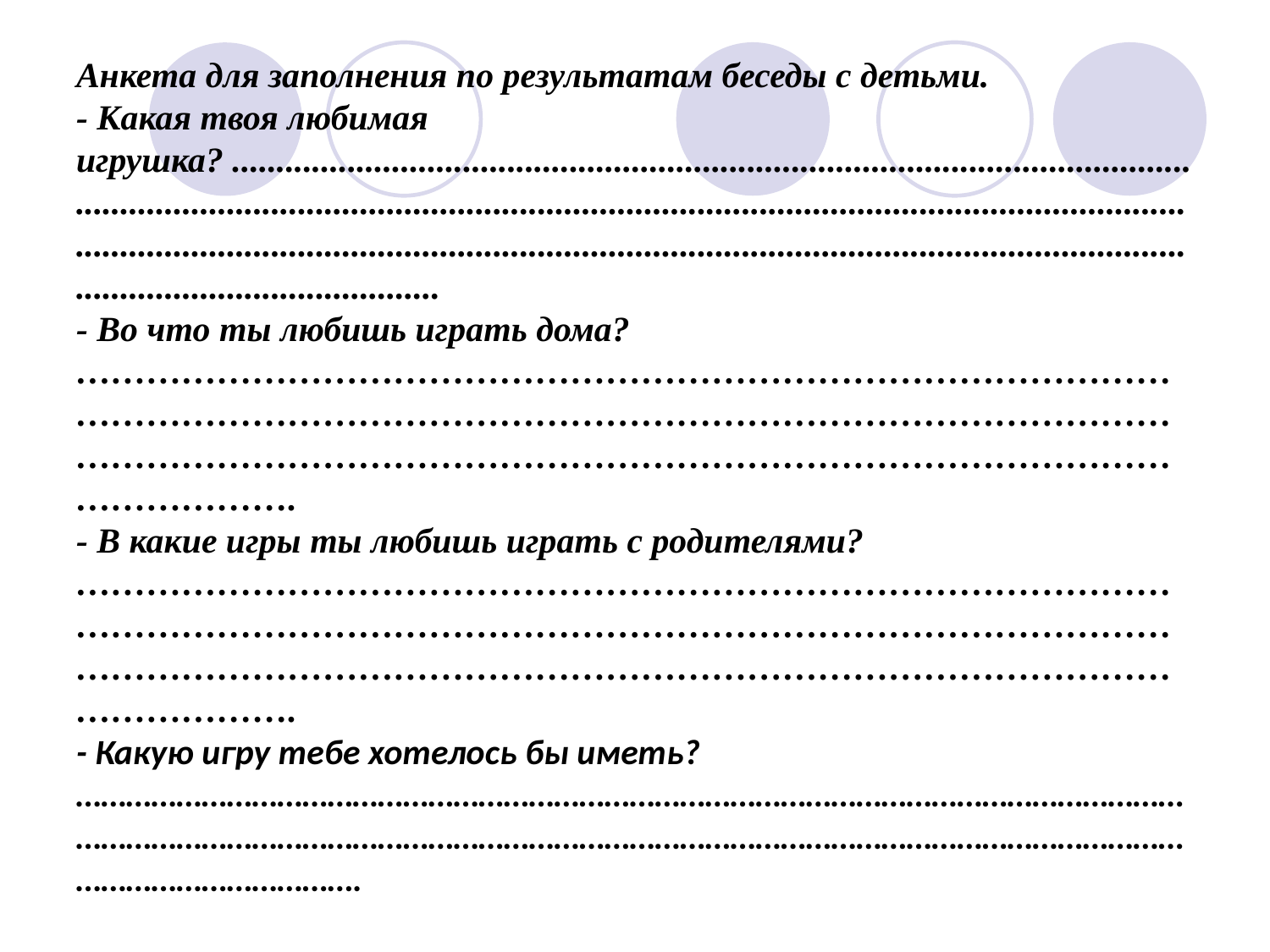

Анкета для заполнения по результатам беседы с детьми.
- Какая твоя любимая игрушка? ...............................................................................................................................................................................................................................................................................................................................................................................................................
- Во что ты любишь играть дома? ……………………………………………………………………………………………………………………………………………………………………………………………………………………………………………………………………….
- В какие игры ты любишь играть с родителями? ……………………………………………………………………………………………………………………………………………………………………………………………………………………………………………………………………….
- Какую игру тебе хотелось бы иметь? ……………………………………………………………………………………………………………………………………………………………………………………………………………………………………………………………………….